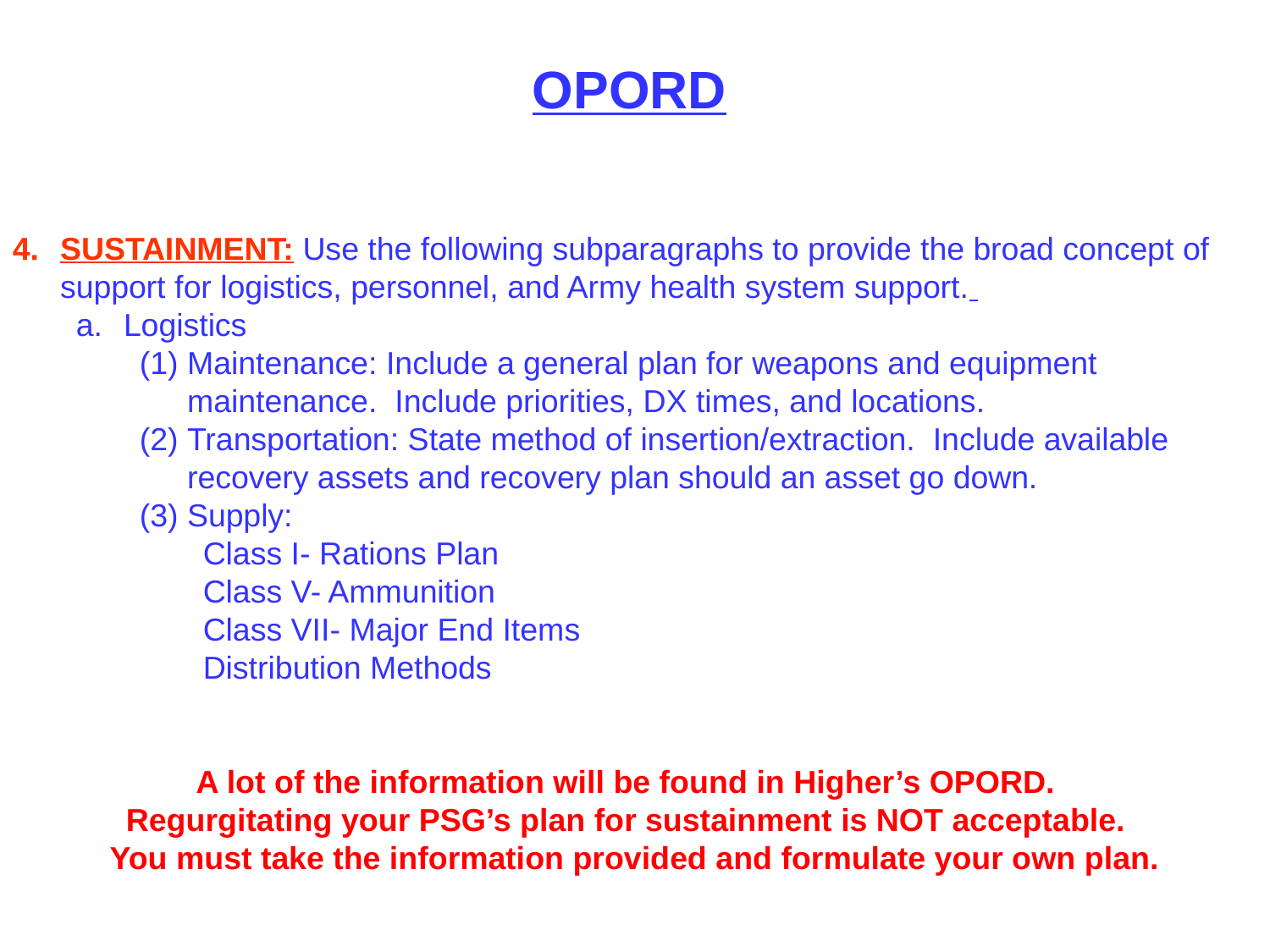

OPORD
SUSTAINMENT: Use the following subparagraphs to provide the broad concept of support for logistics, personnel, and Army health system support.
Logistics
Maintenance: Include a general plan for weapons and equipment maintenance.  Include priorities, DX times, and locations.
Transportation: State method of insertion/extraction.  Include available recovery assets and recovery plan should an asset go down.
Supply:
Class I- Rations Plan
Class V- Ammunition
Class VII- Major End Items
Distribution Methods

A lot of the information will be found in Higher’s OPORD.
Regurgitating your PSG’s plan for sustainment is NOT acceptable.
You must take the information provided and formulate your own plan.